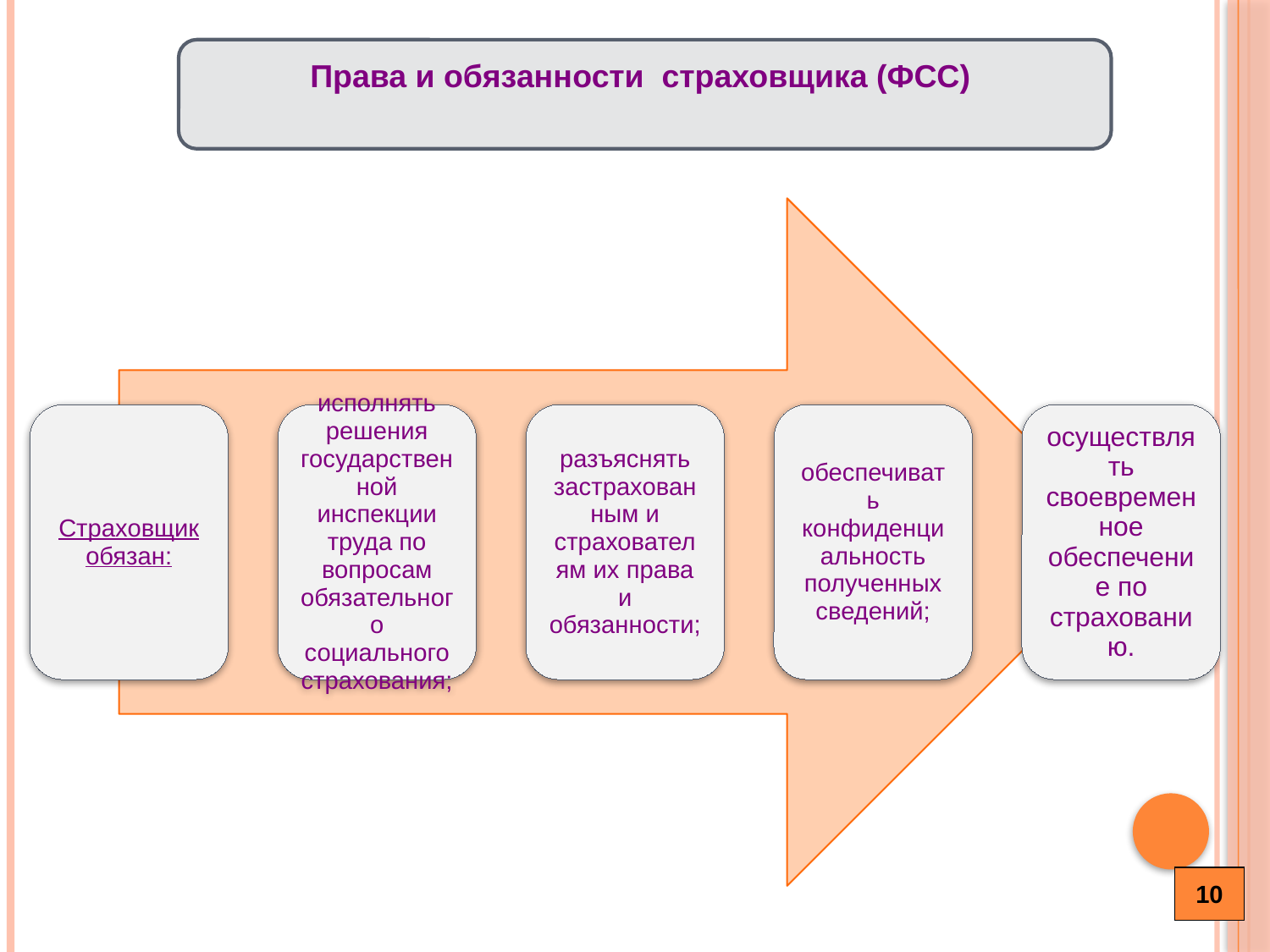

#
Права и обязанности  страховщика (ФСС)

Страховщик обязан:
исполнять решения государственной инспекции труда по вопросам обязательного социального страхования;
разъяснять застрахованным и страхователям их права и обязанности;
обеспечивать конфиденциальность полученных сведений;
осуществлять своевременное обеспечение по страхованию.
10